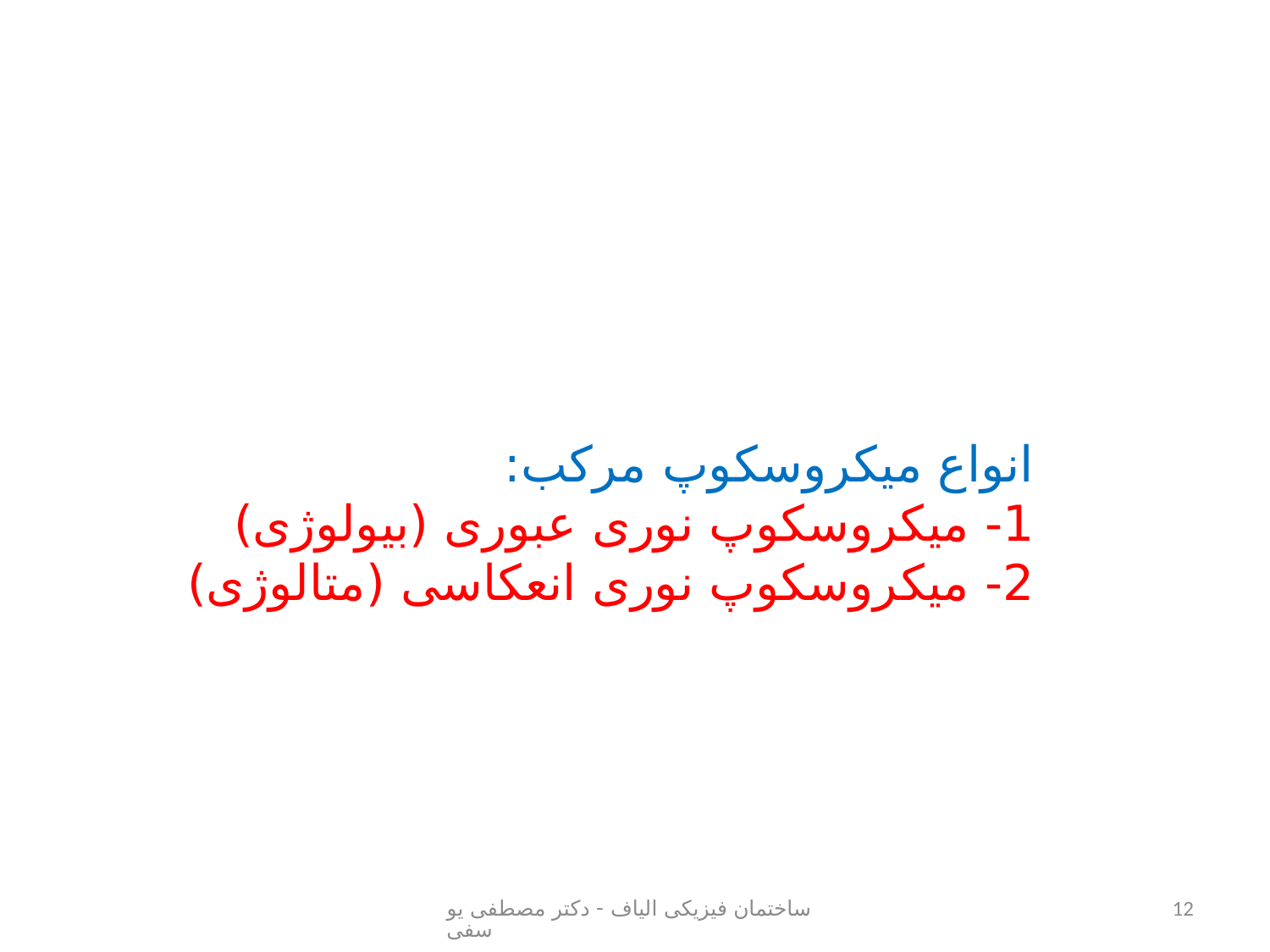

#
انواع میکروسکوپ مرکب:
1- میکروسکوپ نوری عبوری (بیولوژی)
2- میکروسکوپ نوری انعکاسی (متالوژی)
ساختمان فیزیکی الیاف - دکتر مصطفی یوسفی
12